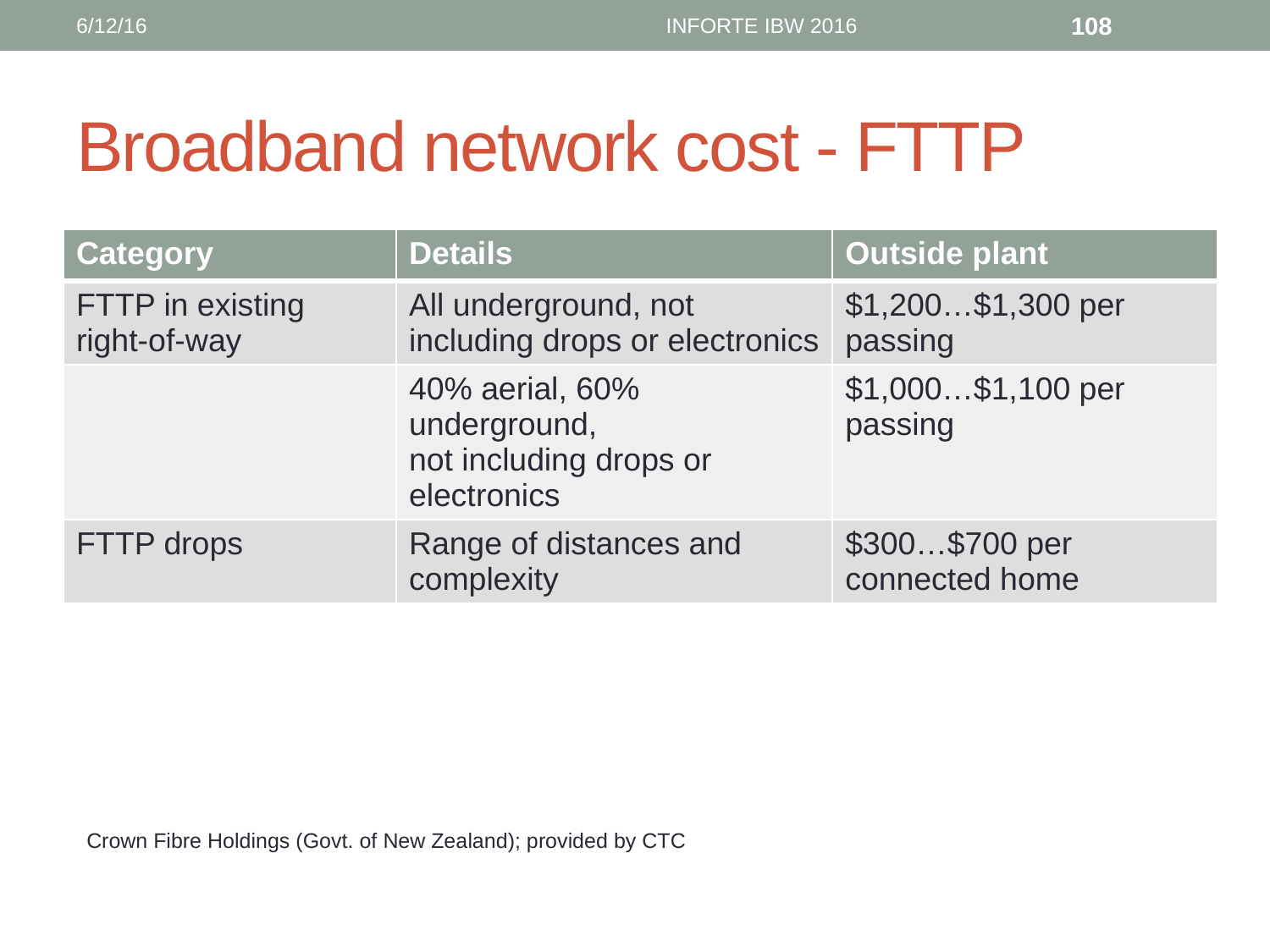

6/12/16
INFORTE IBW 2016
108
# Broadband network cost - FTTP
| Category | Details | Outside plant |
| --- | --- | --- |
| FTTP in existing right-of-way | All underground, not including drops or electronics | $1,200…$1,300 per passing |
|  | 40% aerial, 60% underground, not including drops or electronics | $1,000…$1,100 per passing |
| FTTP drops | Range of distances and complexity | $300…$700 per connected home |
Crown Fibre Holdings (Govt. of New Zealand); provided by CTC